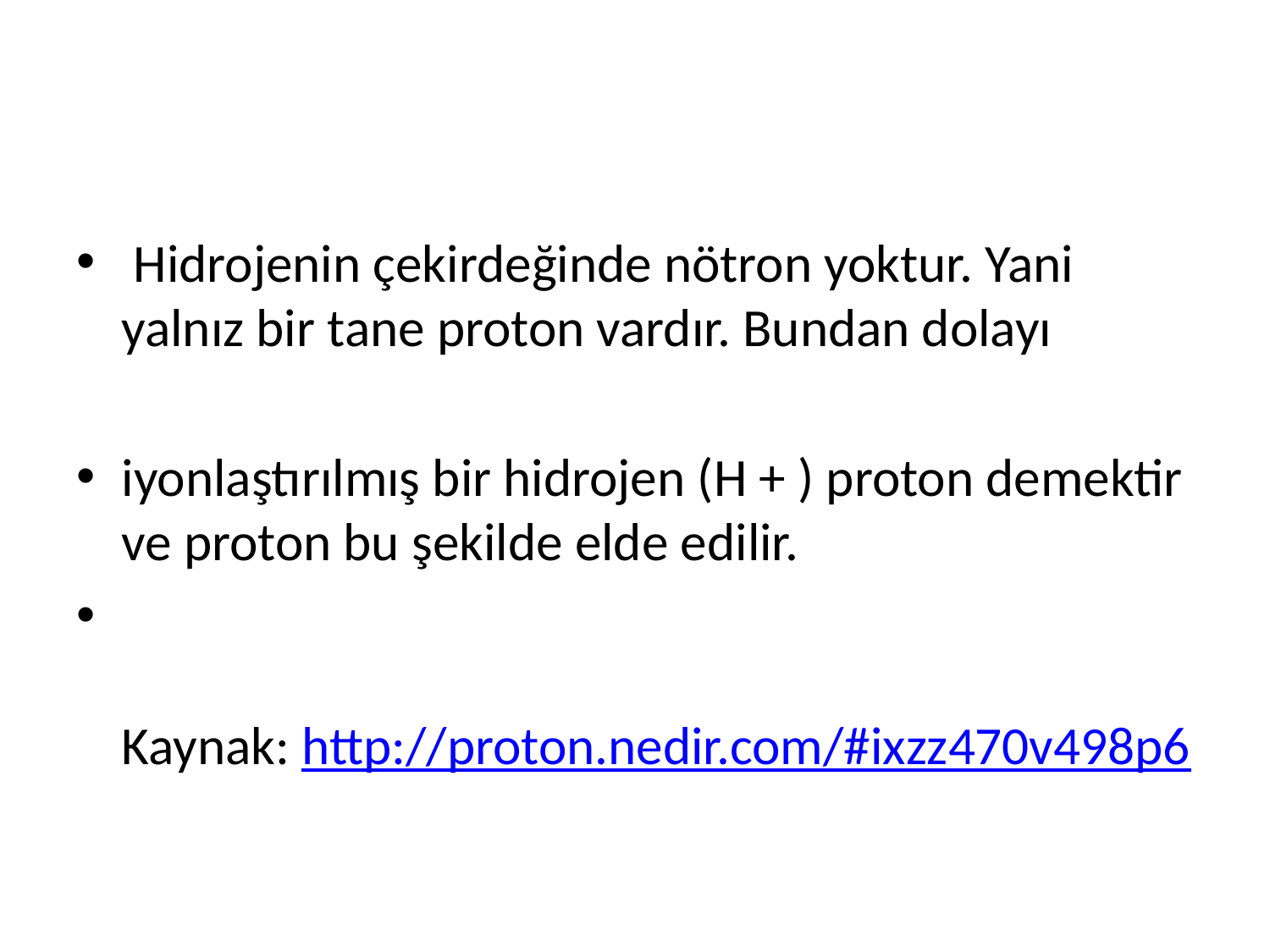

#
 Hidrojenin çekirdeğinde nötron yoktur. Yani yalnız bir tane proton vardır. Bundan dolayı

iyonlaştırılmış bir hidrojen (H + ) proton demektir ve proton bu şekilde elde edilir.
Kaynak: http://proton.nedir.com/#ixzz470v498p6